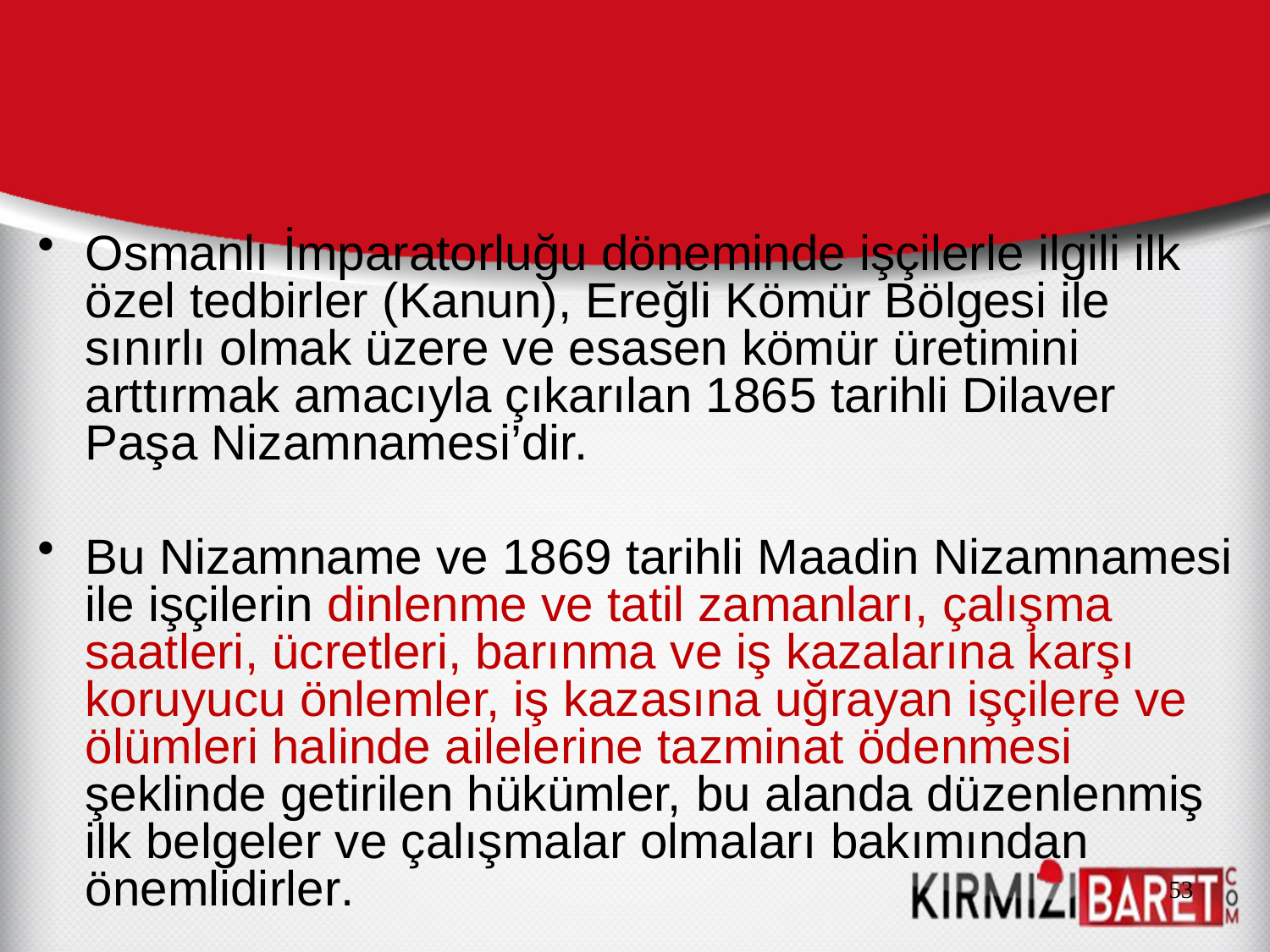

Osmanlı İmparatorluğu döneminde işçilerle ilgili ilk özel tedbirler (Kanun), Ereğli Kömür Bölgesi ile sınırlı olmak üzere ve esasen kömür üretimini arttırmak amacıyla çıkarılan 1865 tarihli Dilaver Paşa Nizamnamesi’dir.

Bu Nizamname ve 1869 tarihli Maadin Nizamnamesi ile işçilerin dinlenme ve tatil zamanları, çalışma saatleri, ücretleri, barınma ve iş kazalarına karşı koruyucu önlemler, iş kazasına uğrayan işçilere ve ölümleri halinde ailelerine tazminat ödenmesi şeklinde getirilen hükümler, bu alanda düzenlenmiş ilk belgeler ve çalışmalar olmaları bakımından önemlidirler.
53